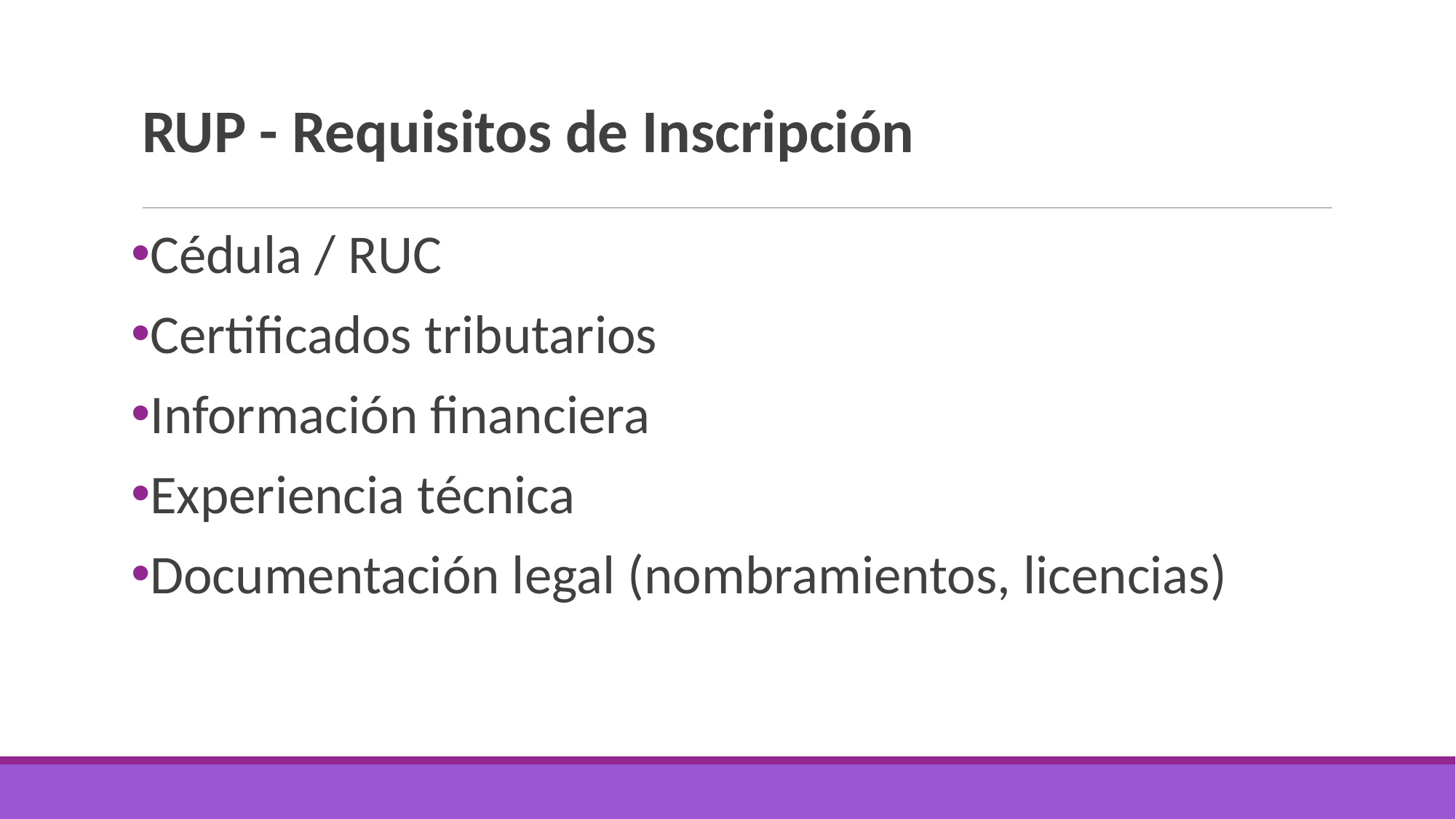

# RUP - Requisitos de Inscripción
Cédula / RUC
Certificados tributarios
Información financiera
Experiencia técnica
Documentación legal (nombramientos, licencias)